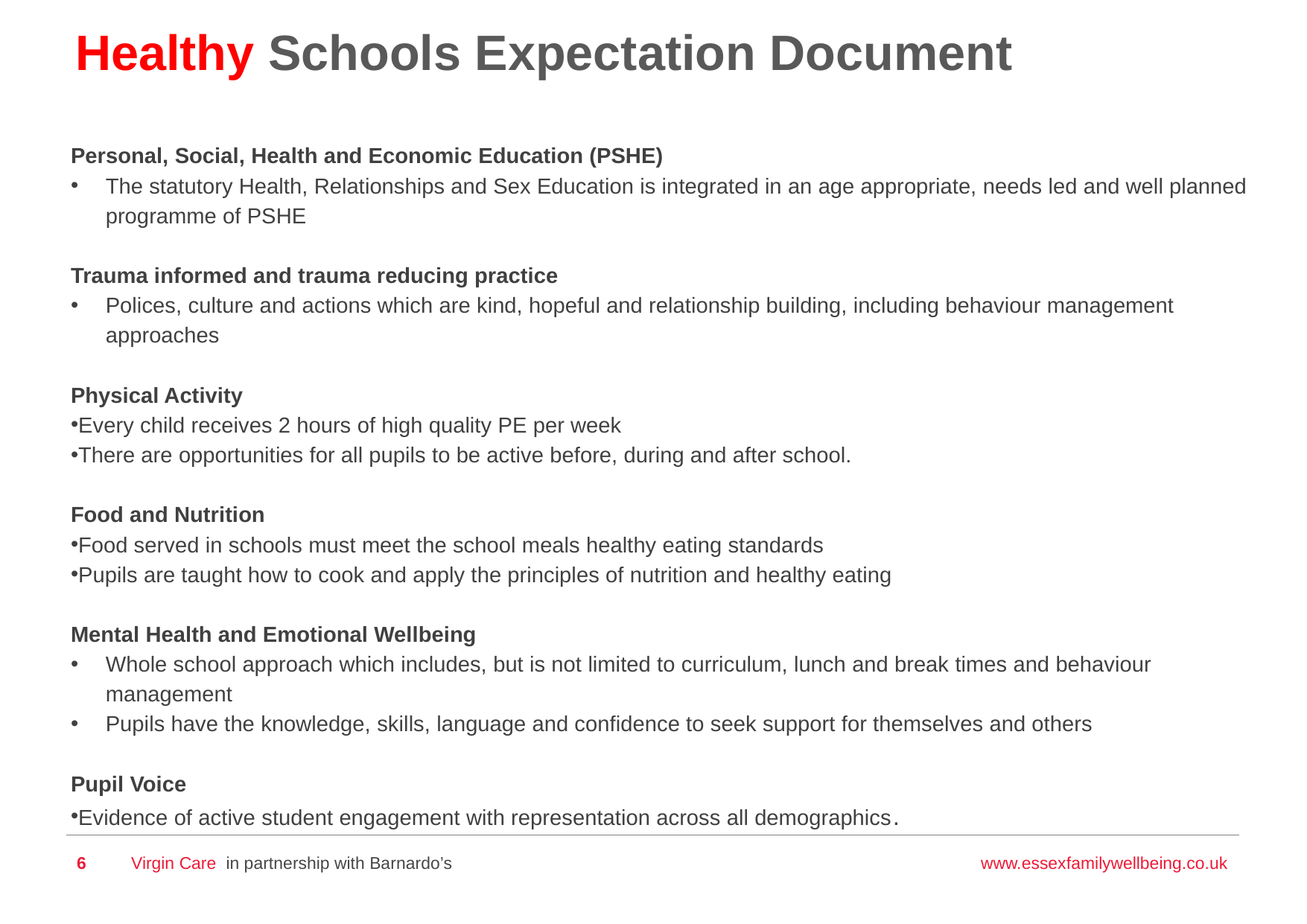

# Healthy Schools Expectation Document
Personal, Social, Health and Economic Education (PSHE)
The statutory Health, Relationships and Sex Education is integrated in an age appropriate, needs led and well planned programme of PSHE

Trauma informed and trauma reducing practice
Polices, culture and actions which are kind, hopeful and relationship building, including behaviour management approaches

Physical Activity
Every child receives 2 hours of high quality PE per week
There are opportunities for all pupils to be active before, during and after school.

Food and Nutrition
Food served in schools must meet the school meals healthy eating standards
Pupils are taught how to cook and apply the principles of nutrition and healthy eating

Mental Health and Emotional Wellbeing
Whole school approach which includes, but is not limited to curriculum, lunch and break times and behaviour management
Pupils have the knowledge, skills, language and confidence to seek support for themselves and others
Pupil Voice
Evidence of active student engagement with representation across all demographics.

6